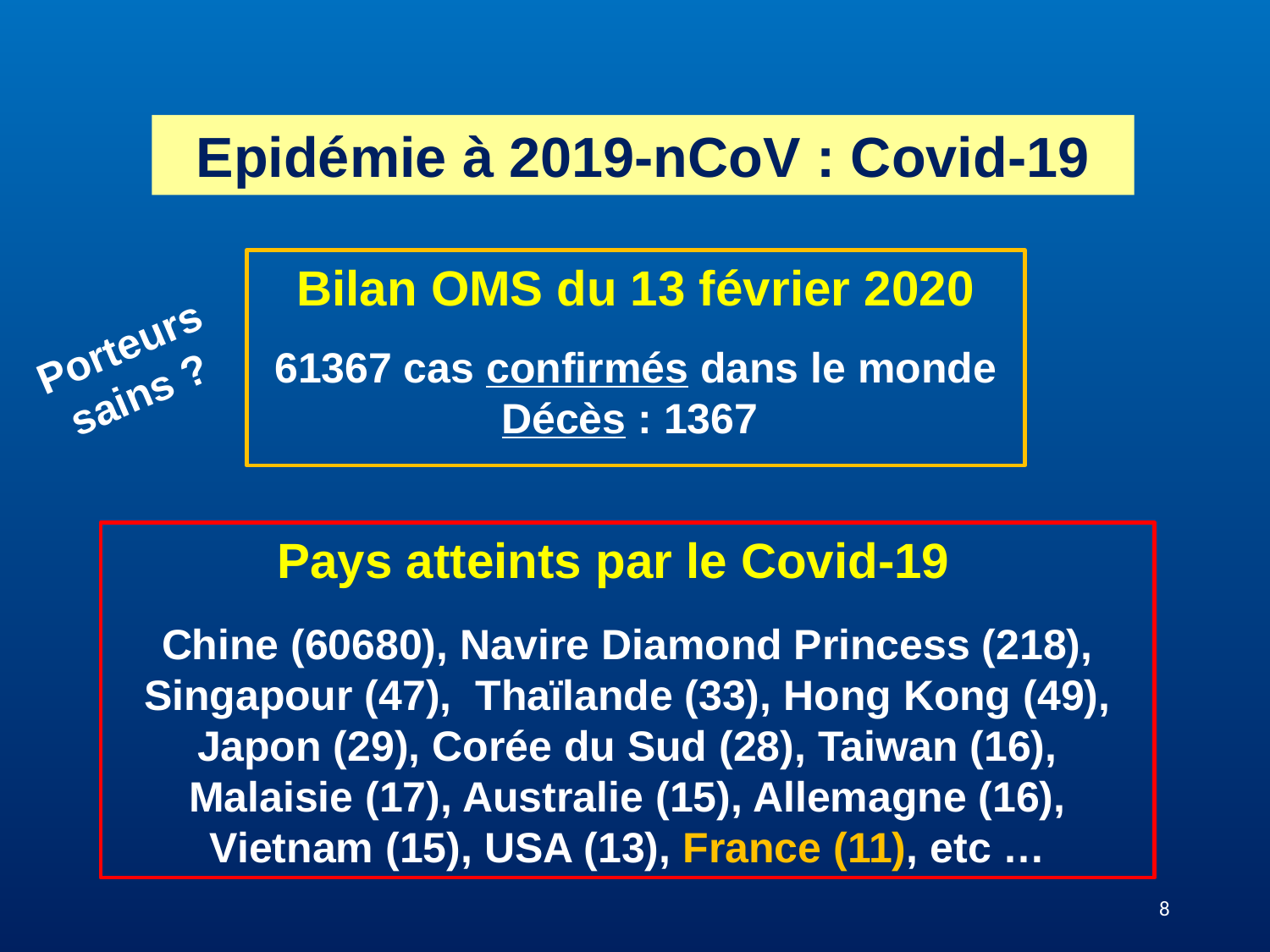

Epidémie à 2019-nCoV : Covid-19
Bilan OMS du 13 février 2020

 61367 cas confirmés dans le monde
Décès : 1367

Porteurs sains ?
Pays atteints par le Covid-19

Chine (60680), Navire Diamond Princess (218), Singapour (47),  Thaïlande (33), Hong Kong (49), Japon (29), Corée du Sud (28), Taiwan (16), Malaisie (17), Australie (15), Allemagne (16), Vietnam (15), USA (13), France (11), etc …
8